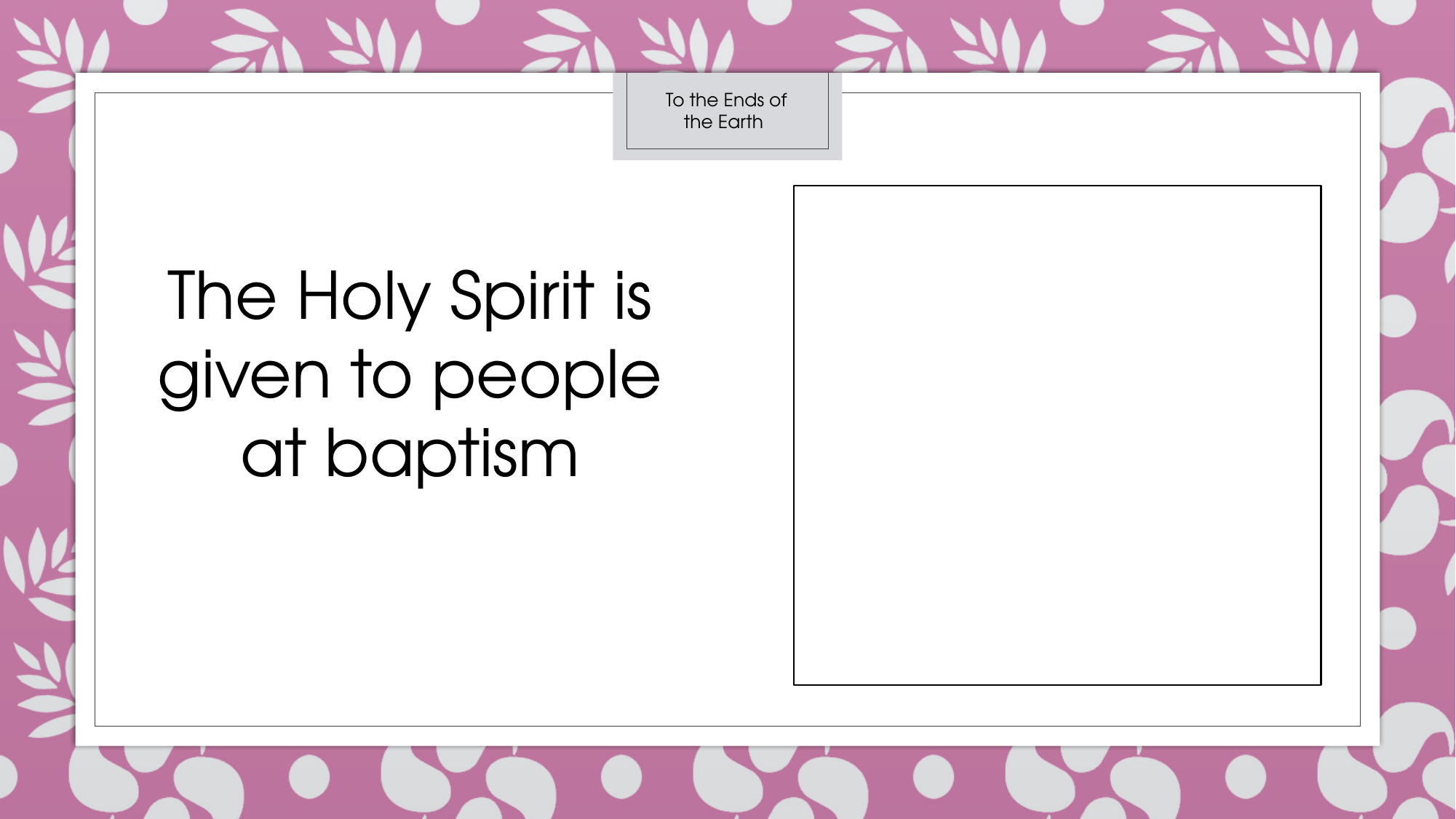

To the Ends of the Earth

The Holy Spirit is given to people at baptism